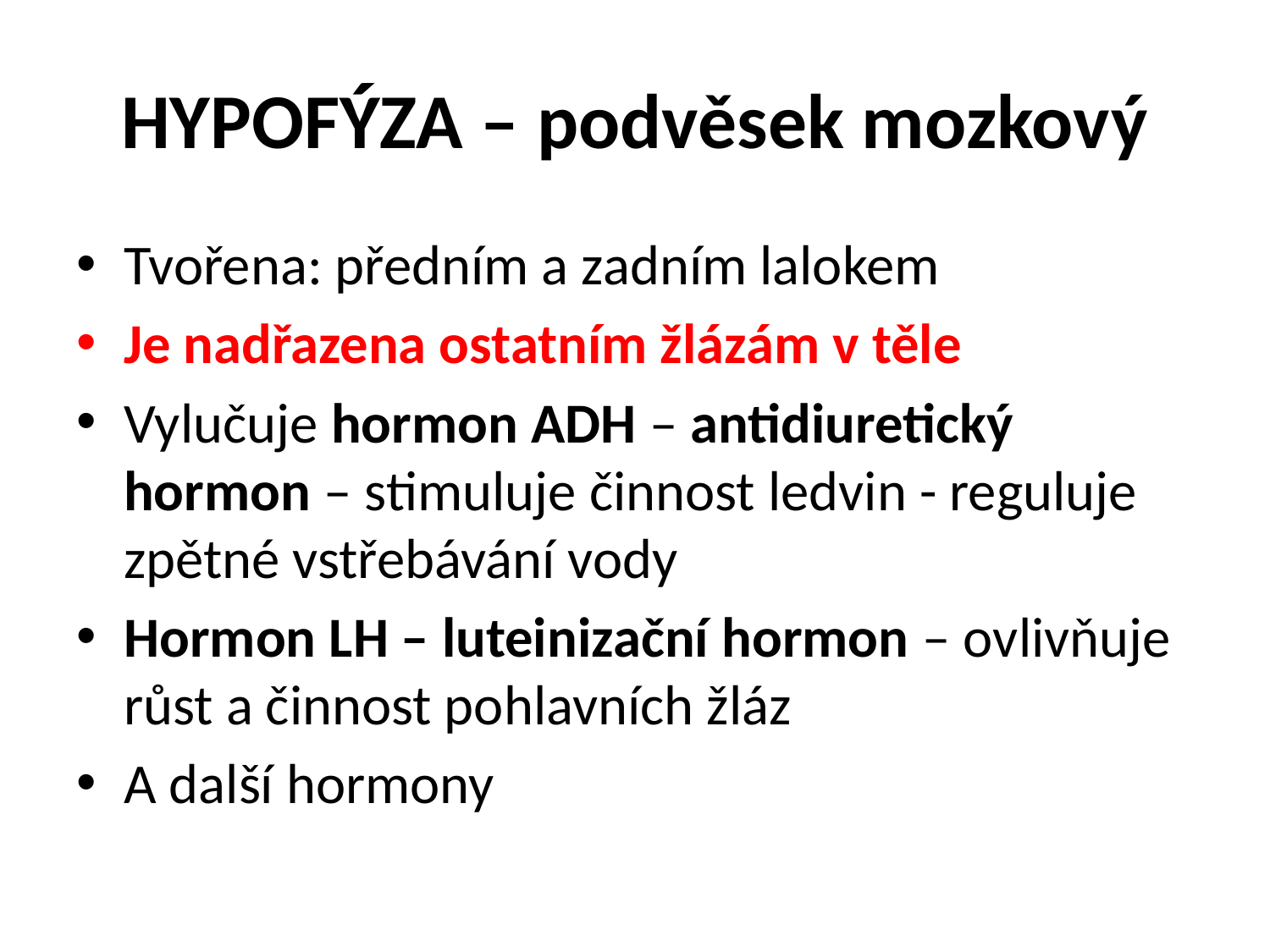

# HYPOFÝZA – podvěsek mozkový
Tvořena: předním a zadním lalokem
Je nadřazena ostatním žlázám v těle
Vylučuje hormon ADH – antidiuretický hormon – stimuluje činnost ledvin - reguluje zpětné vstřebávání vody
Hormon LH – luteinizační hormon – ovlivňuje růst a činnost pohlavních žláz
A další hormony